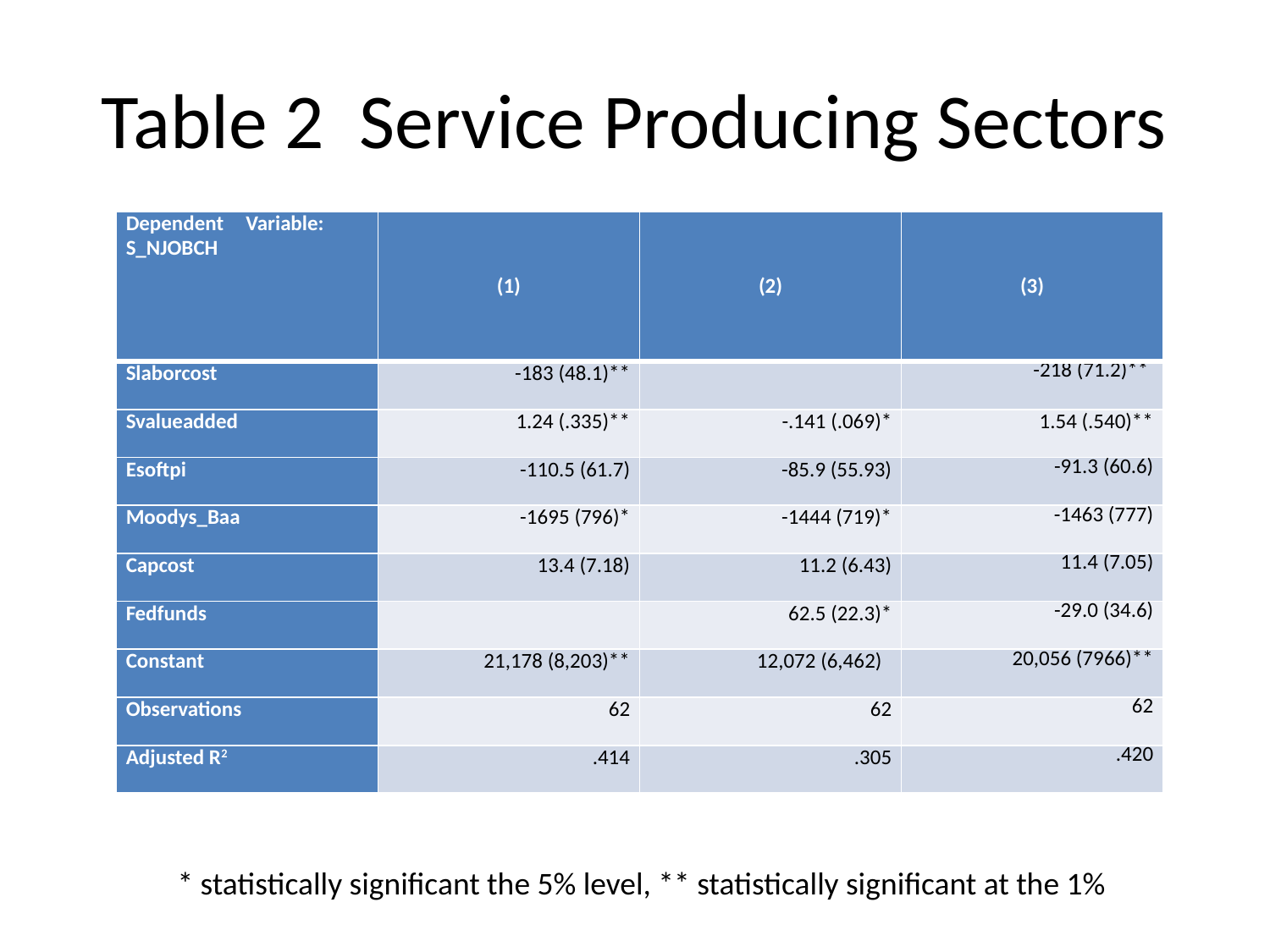

# Table 2  Service Producing Sectors
| Dependent Variable: S\_NJOBCH | (1) | (2) | (3) |
| --- | --- | --- | --- |
| Slaborcost | -183 (48.1)\*\* |  | -218 (71.2)\*\* |
| Svalueadded | 1.24 (.335)\*\* | -.141 (.069)\* | 1.54 (.540)\*\* |
| Esoftpi | -110.5 (61.7) | -85.9 (55.93) | -91.3 (60.6) |
| Moodys\_Baa | -1695 (796)\* | -1444 (719)\* | -1463 (777) |
| Capcost | 13.4 (7.18) | 11.2 (6.43) | 11.4 (7.05) |
| Fedfunds |  | 62.5 (22.3)\* | -29.0 (34.6) |
| Constant | 21,178 (8,203)\*\* | 12,072 (6,462) | 20,056 (7966)\*\* |
| Observations | 62 | 62 | 62 |
| Adjusted R2 | .414 | .305 | .420 |
* statistically significant the 5% level, ** statistically significant at the 1%